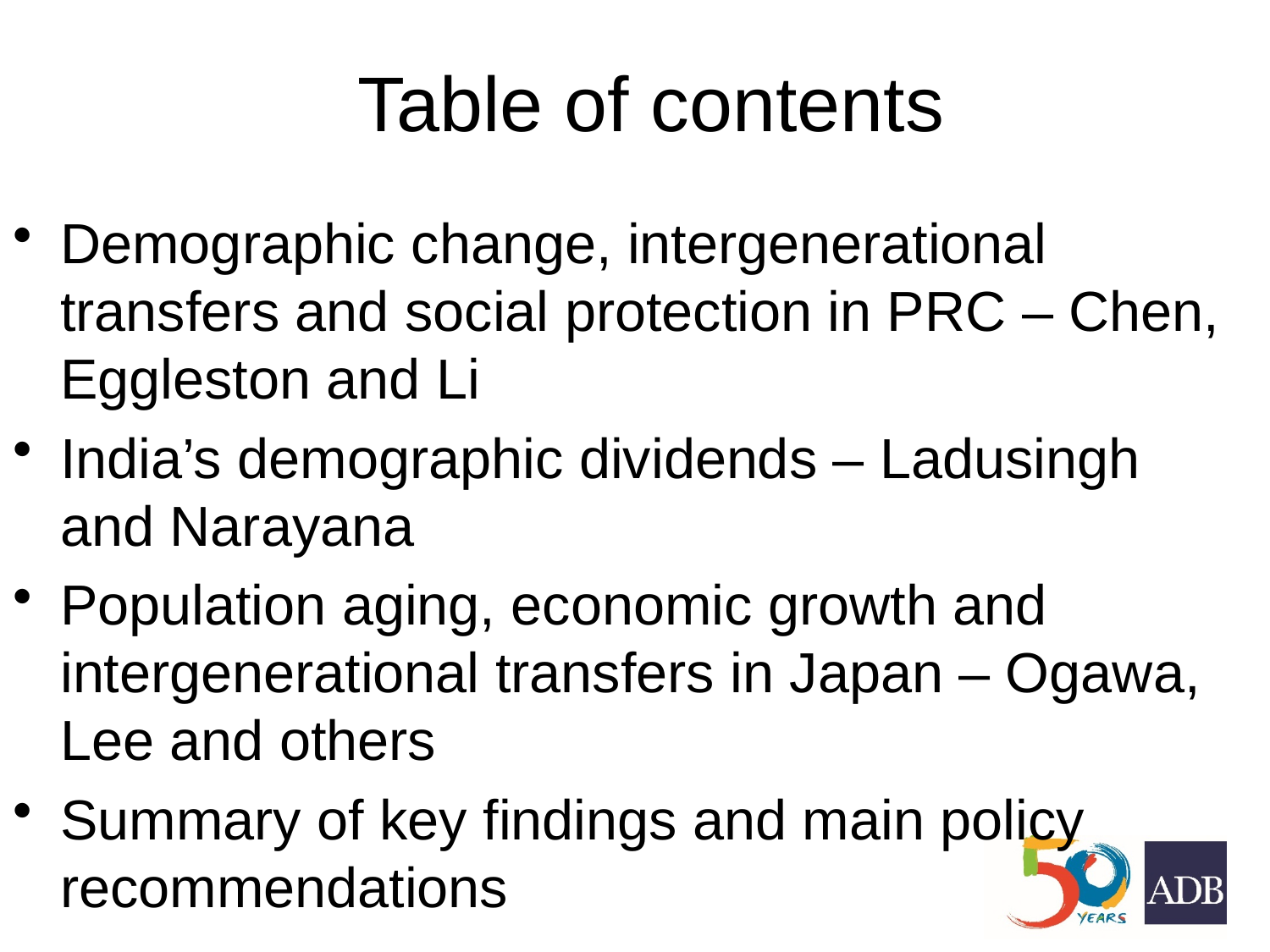

# Table of contents
Demographic change, intergenerational transfers and social protection in PRC – Chen, Eggleston and Li
India’s demographic dividends – Ladusingh and Narayana
Population aging, economic growth and intergenerational transfers in Japan – Ogawa, Lee and others
Summary of key findings and main policy recommendations